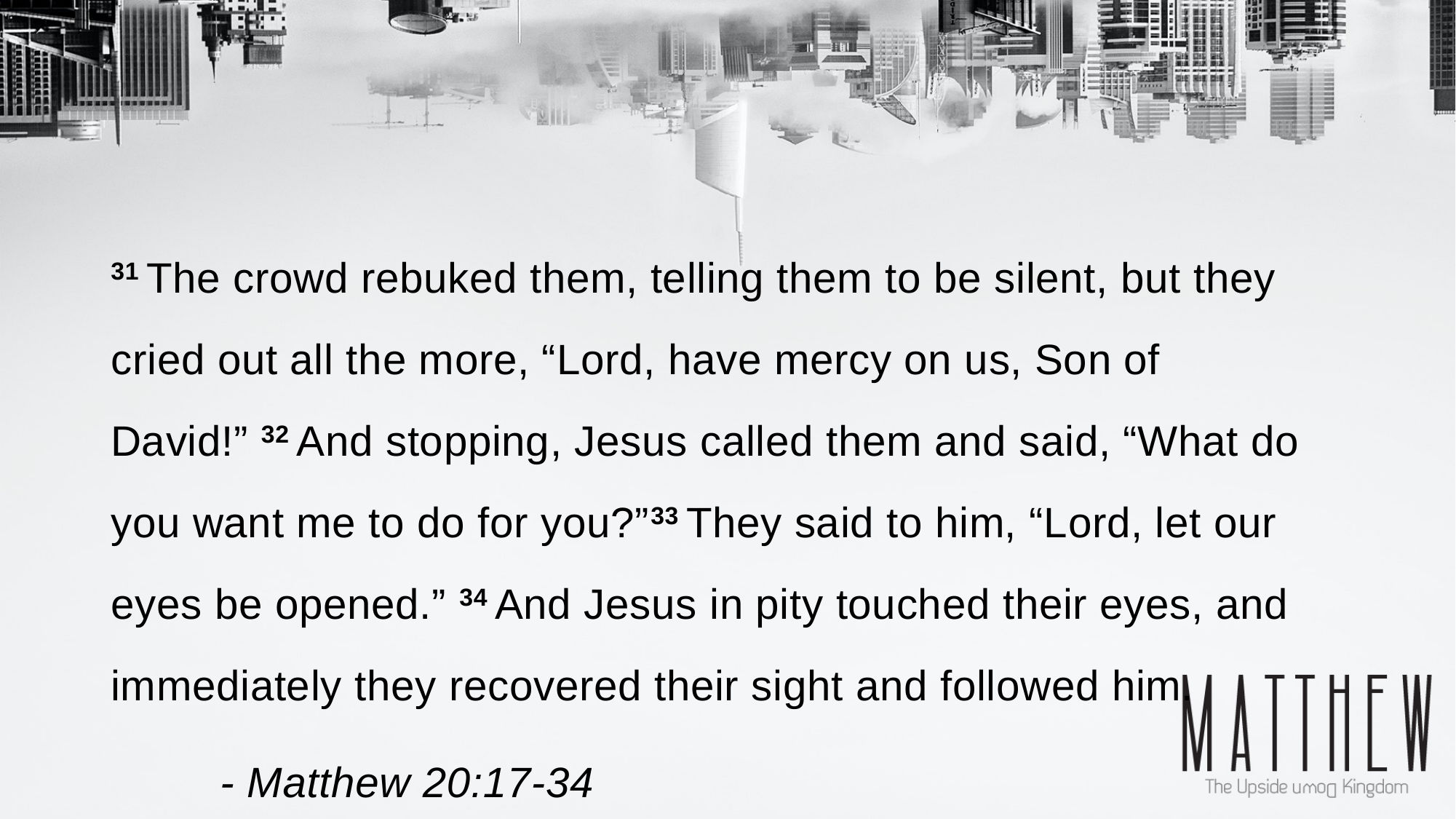

31 The crowd rebuked them, telling them to be silent, but they cried out all the more, “Lord, have mercy on us, Son of David!” 32 And stopping, Jesus called them and said, “What do you want me to do for you?”33 They said to him, “Lord, let our eyes be opened.” 34 And Jesus in pity touched their eyes, and immediately they recovered their sight and followed him.
	- Matthew 20:17-34